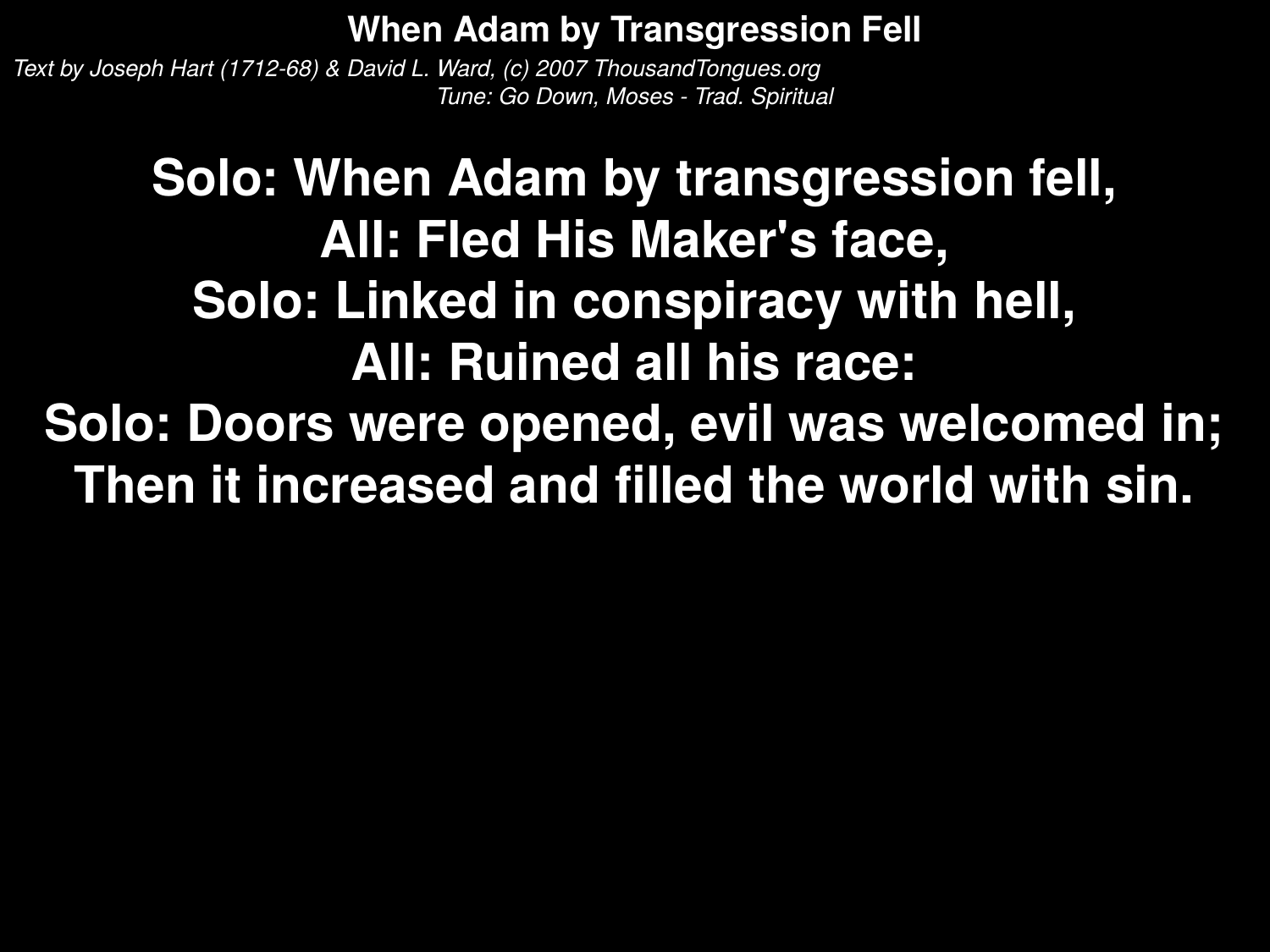

When Adam by Transgression Fell
Text by Joseph Hart (1712-68) & David L. Ward, (c) 2007 ThousandTongues.org
Tune: Go Down, Moses - Trad. Spiritual
Solo: When Adam by transgression fell,
All: Fled His Maker's face,
Solo: Linked in conspiracy with hell,
All: Ruined all his race:
Solo: Doors were opened, evil was welcomed in;
Then it increased and filled the world with sin.